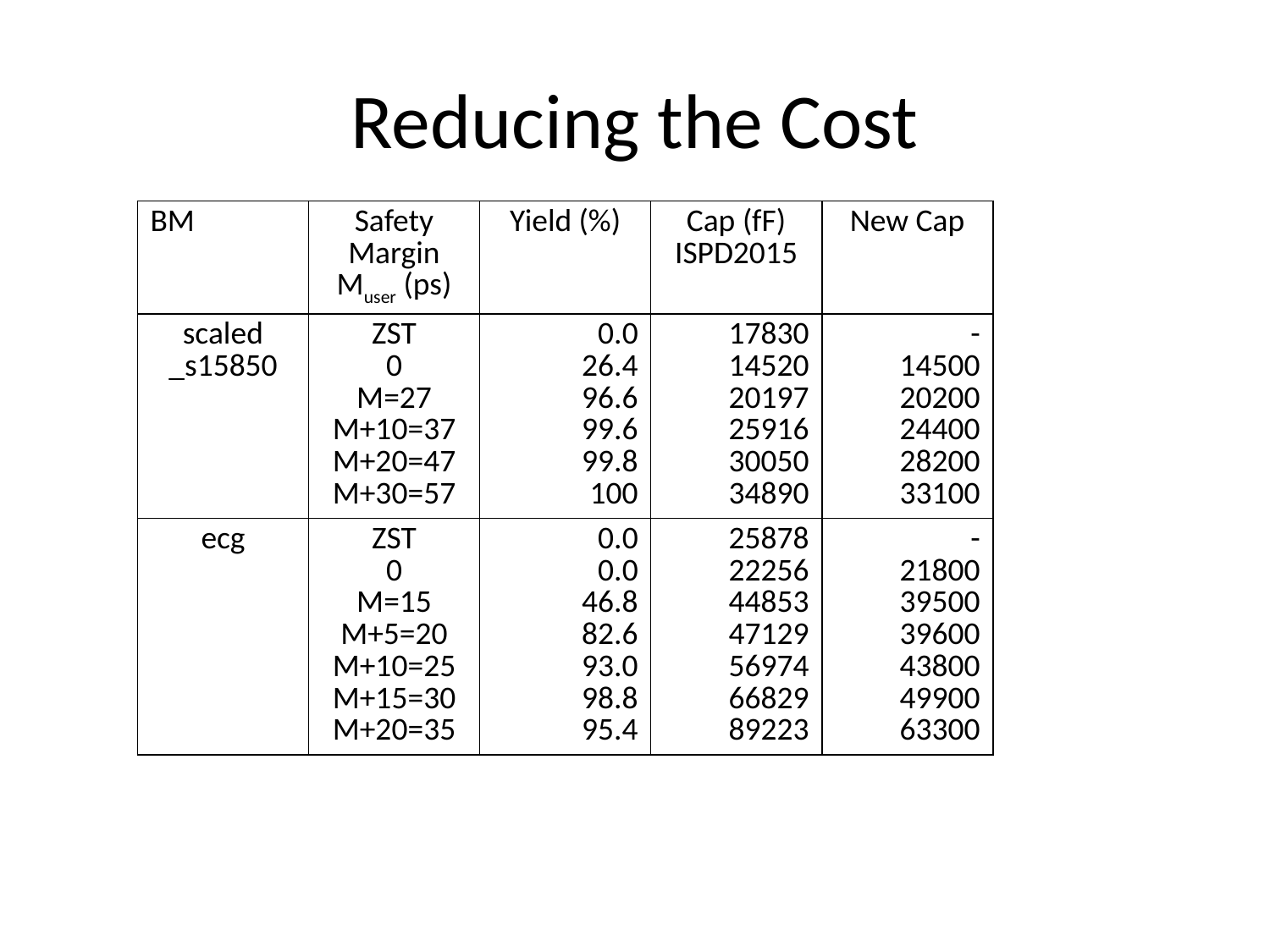

# Reducing the Cost
| BM | Safety Margin Muser (ps) | Yield (%) | Cap (fF) ISPD2015 | New Cap |
| --- | --- | --- | --- | --- |
| scaled \_s15850 | ZST 0 M=27 M+10=37 M+20=47 M+30=57 | 0.0 26.4 96.6 99.6 99.8 100 | 17830 14520 20197 25916 30050 34890 | - 14500 20200 24400 28200 33100 |
| ecg | ZST 0 M=15 M+5=20 M+10=25 M+15=30 M+20=35 | 0.0 0.0 46.8 82.6 93.0 98.8 95.4 | 25878 22256 44853 47129 56974 66829 89223 | - 21800 39500 39600 43800 49900 63300 |